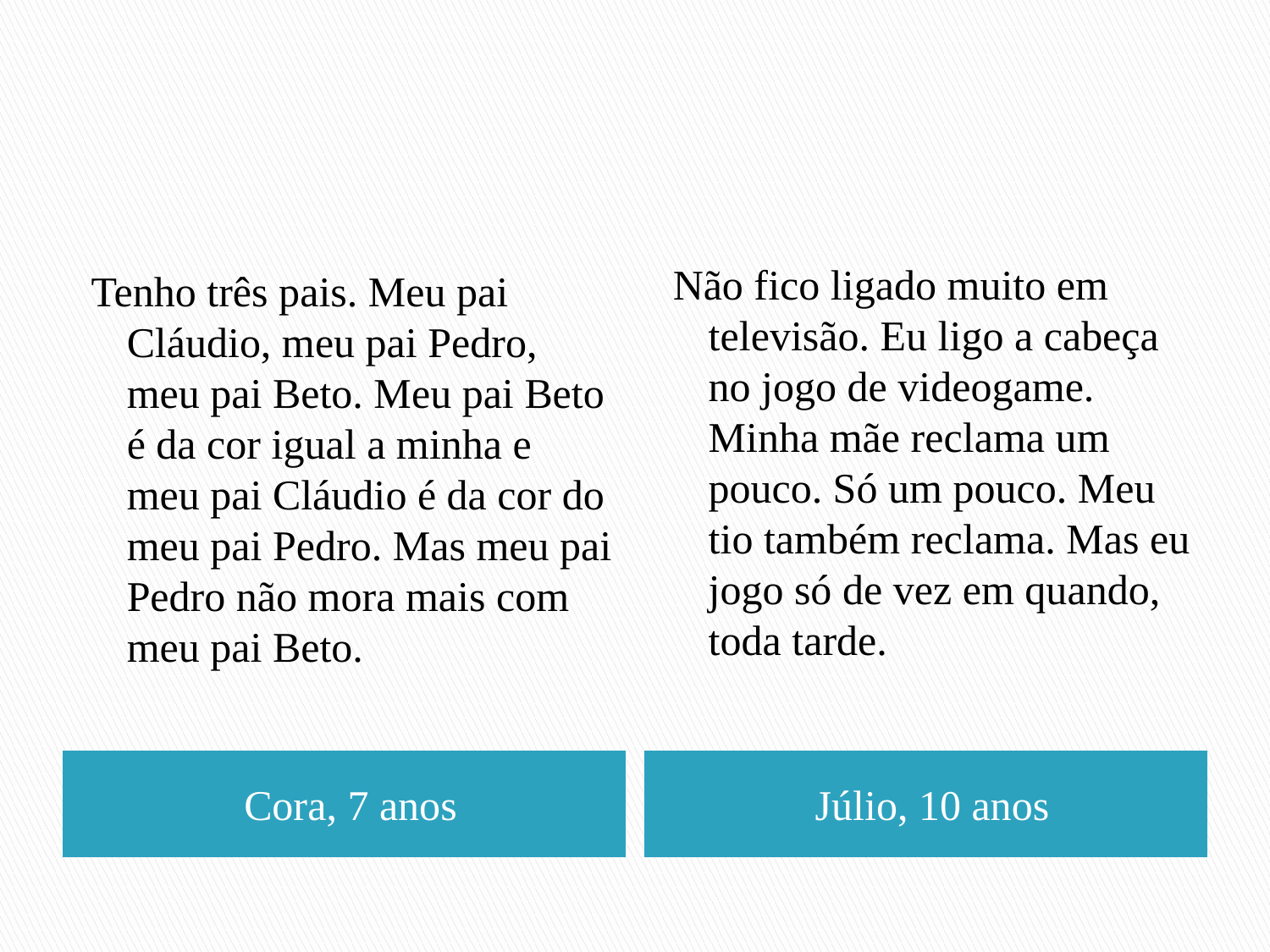

#

Tenho três pais. Meu pai Cláudio, meu pai Pedro, meu pai Beto. Meu pai Beto é da cor igual a minha e meu pai Cláudio é da cor do meu pai Pedro. Mas meu pai Pedro não mora mais com meu pai Beto.

Não fico ligado muito em televisão. Eu ligo a cabeça no jogo de videogame. Minha mãe reclama um pouco. Só um pouco. Meu tio também reclama. Mas eu jogo só de vez em quando, toda tarde.
Cora, 7 anos
Júlio, 10 anos